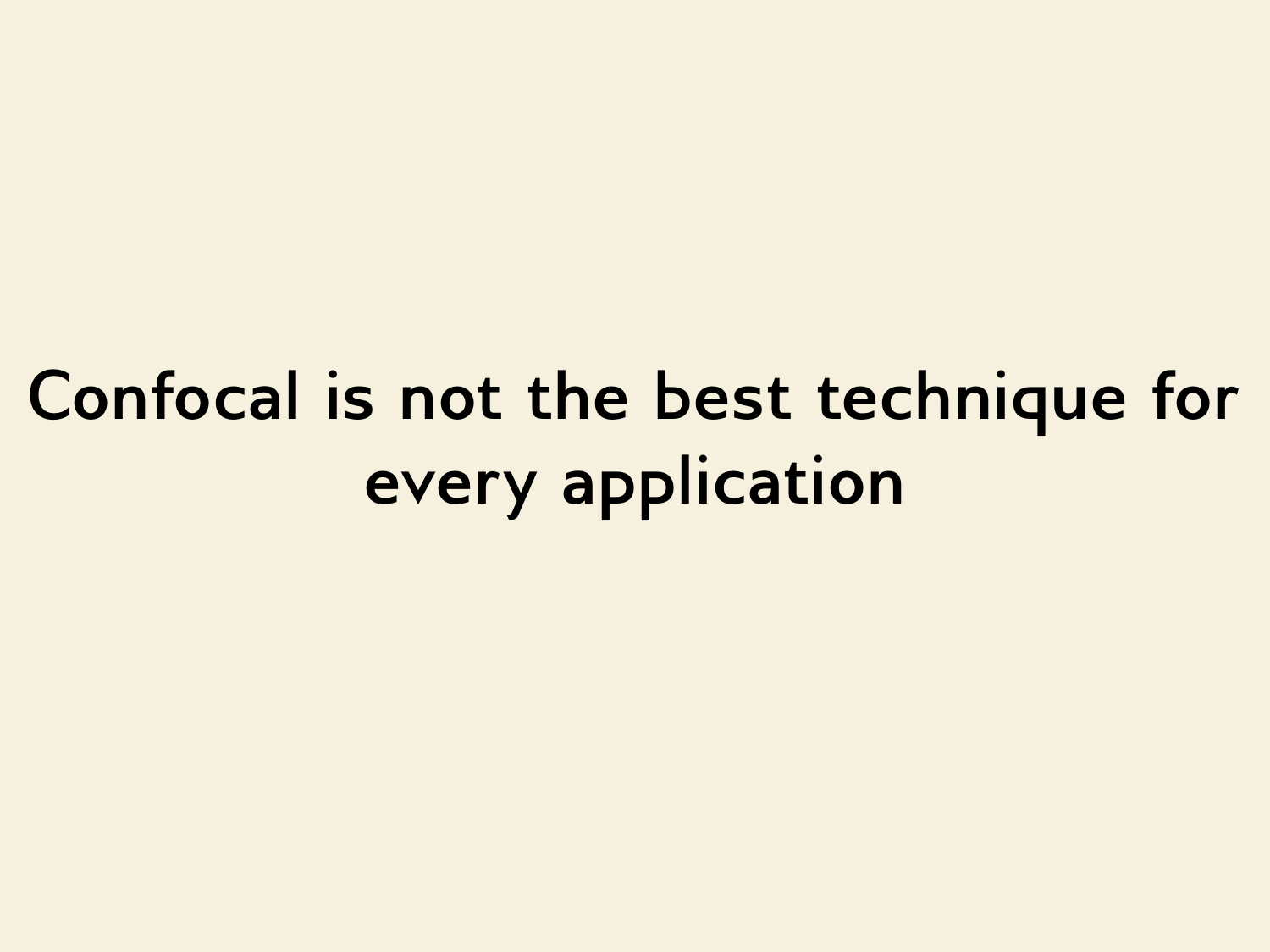

Confocal is not the best technique for every application